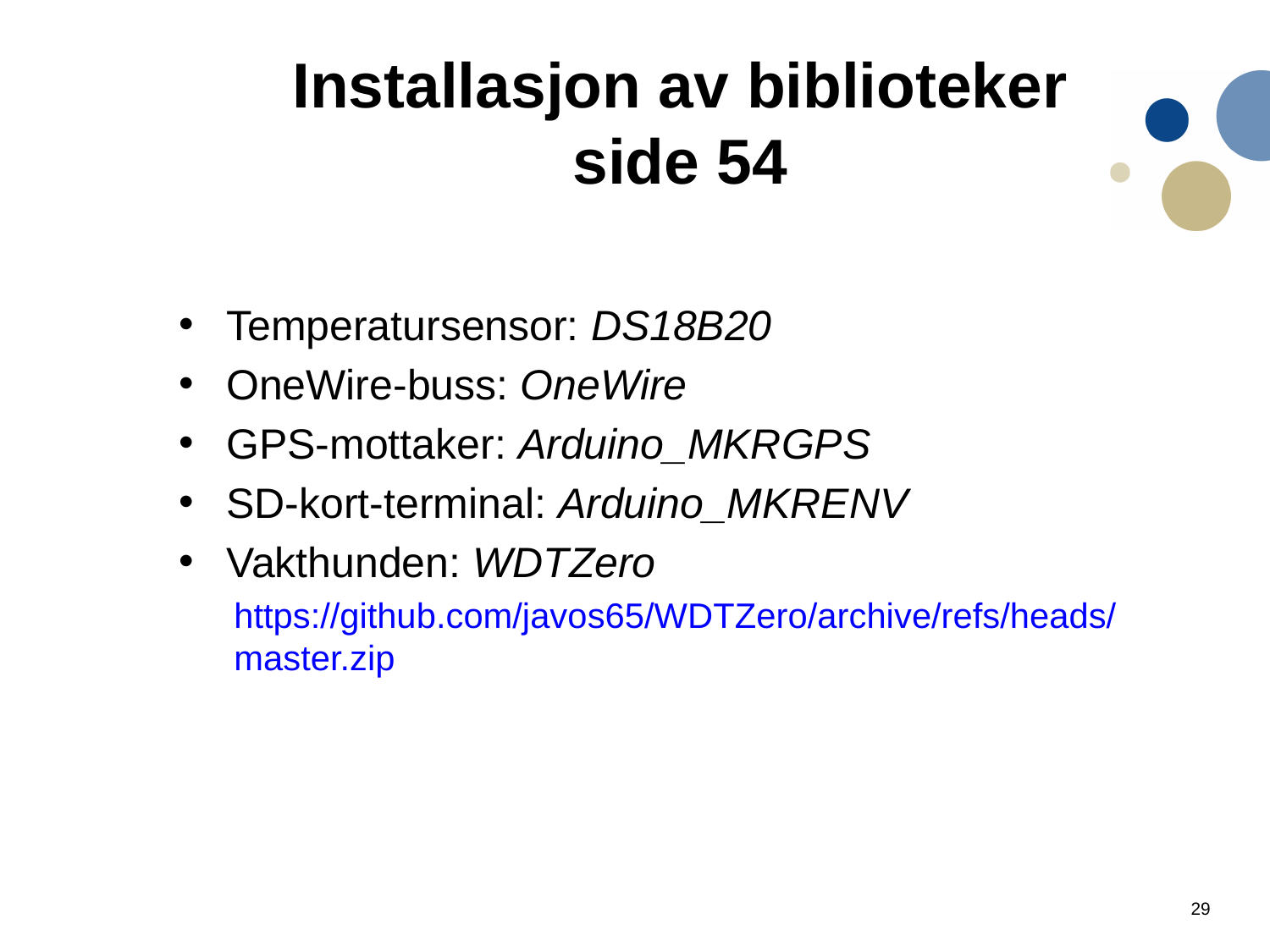

# Installasjon av biblioteker side 54
Temperatursensor: DS18B20
OneWire-buss: OneWire
GPS-mottaker: Arduino_MKRGPS
SD-kort-terminal: Arduino_MKRENV
Vakthunden: WDTZero
https://github.com/javos65/WDTZero/archive/refs/heads/master.zip